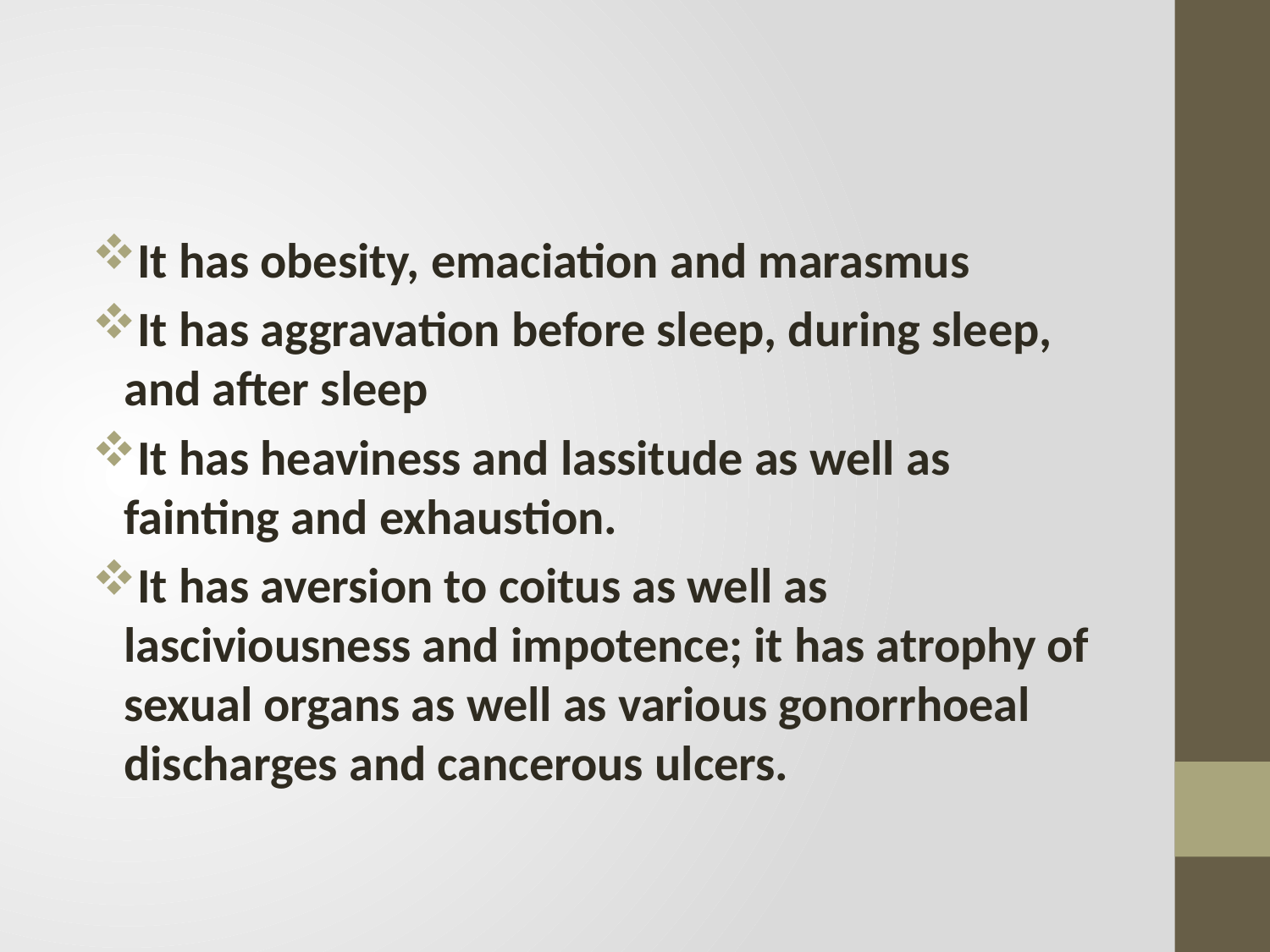

#
It has obesity, emaciation and marasmus
It has aggravation before sleep, during sleep, and after sleep
It has heaviness and lassitude as well as fainting and exhaustion.
It has aversion to coitus as well as lasciviousness and impotence; it has atrophy of  sexual organs as well as various gonorrhoeal discharges and cancerous ulcers.